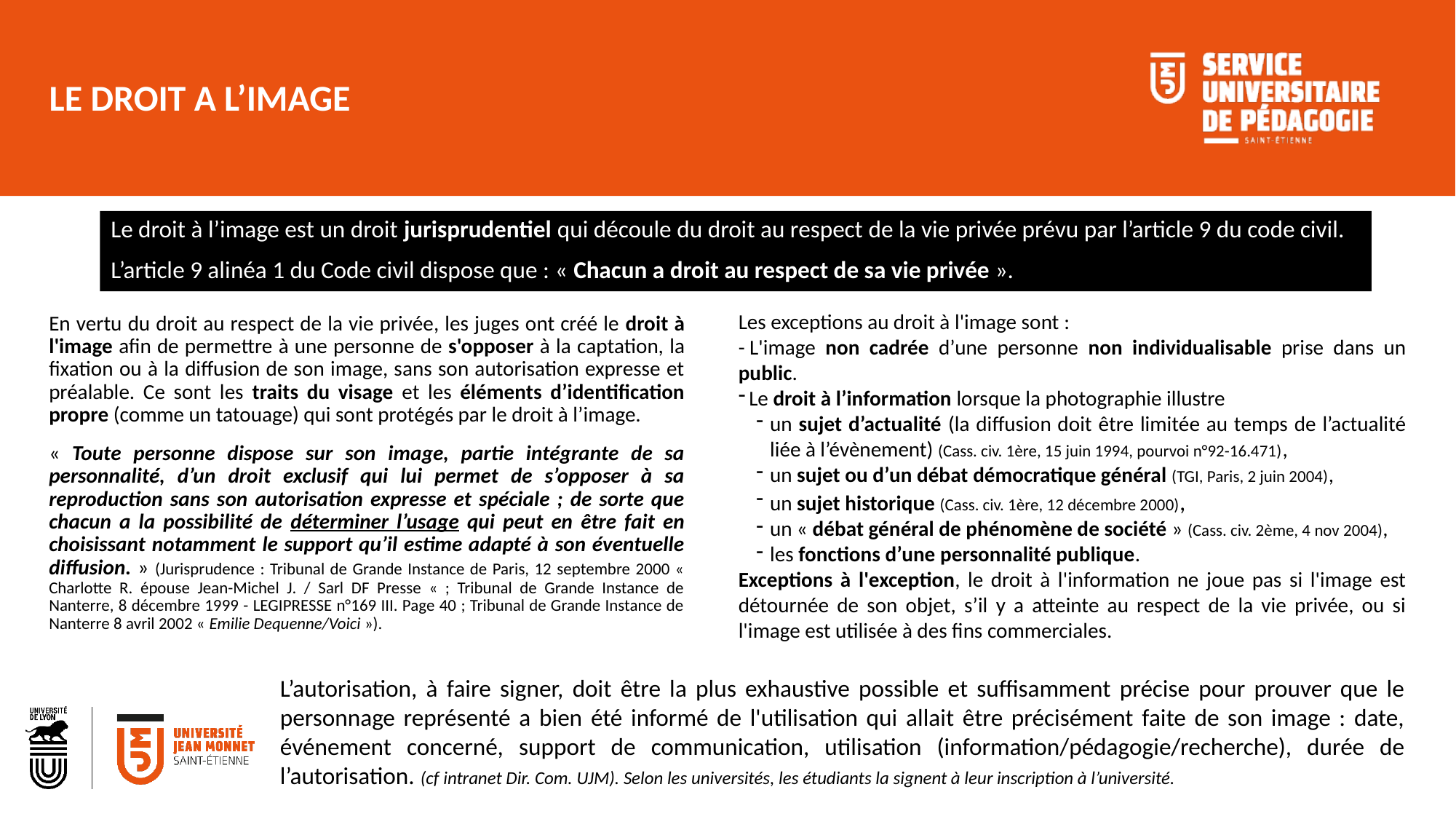

# LE DROIT A L’IMAGE
Le droit à l’image est un droit jurisprudentiel qui découle du droit au respect de la vie privée prévu par l’article 9 du code civil.
L’article 9 alinéa 1 du Code civil dispose que : « Chacun a droit au respect de sa vie privée ».
Les exceptions au droit à l'image sont :
- L'image non cadrée d’une personne non individualisable prise dans un public.
Le droit à l’information lorsque la photographie illustre
un sujet d’actualité (la diffusion doit être limitée au temps de l’actualité liée à l’évènement) (Cass. civ. 1ère, 15 juin 1994, pourvoi n°92-16.471),
un sujet ou d’un débat démocratique général (TGI, Paris, 2 juin 2004),
un sujet historique (Cass. civ. 1ère, 12 décembre 2000),
un « débat général de phénomène de société » (Cass. civ. 2ème, 4 nov 2004),
les fonctions d’une personnalité publique.
Exceptions à l'exception, le droit à l'information ne joue pas si l'image est détournée de son objet, s’il y a atteinte au respect de la vie privée, ou si l'image est utilisée à des fins commerciales.
En vertu du droit au respect de la vie privée, les juges ont créé le droit à l'image afin de permettre à une personne de s'opposer à la captation, la fixation ou à la diffusion de son image, sans son autorisation expresse et préalable. Ce sont les traits du visage et les éléments d’identification propre (comme un tatouage) qui sont protégés par le droit à l’image.
« Toute personne dispose sur son image, partie intégrante de sa personnalité, d’un droit exclusif qui lui permet de s’opposer à sa reproduction sans son autorisation expresse et spéciale ; de sorte que chacun a la possibilité de déterminer l’usage qui peut en être fait en choisissant notamment le support qu’il estime adapté à son éventuelle diffusion. » (Jurisprudence : Tribunal de Grande Instance de Paris, 12 septembre 2000 « Charlotte R. épouse Jean-Michel J. / Sarl DF Presse « ; Tribunal de Grande Instance de Nanterre, 8 décembre 1999 - LEGIPRESSE n°169 III. Page 40 ; Tribunal de Grande Instance de Nanterre 8 avril 2002 « Emilie Dequenne/Voici »).
L’autorisation, à faire signer, doit être la plus exhaustive possible et suffisamment précise pour prouver que le personnage représenté a bien été informé de l'utilisation qui allait être précisément faite de son image : date, événement concerné, support de communication, utilisation (information/pédagogie/recherche), durée de l’autorisation. (cf intranet Dir. Com. UJM). Selon les universités, les étudiants la signent à leur inscription à l’université.